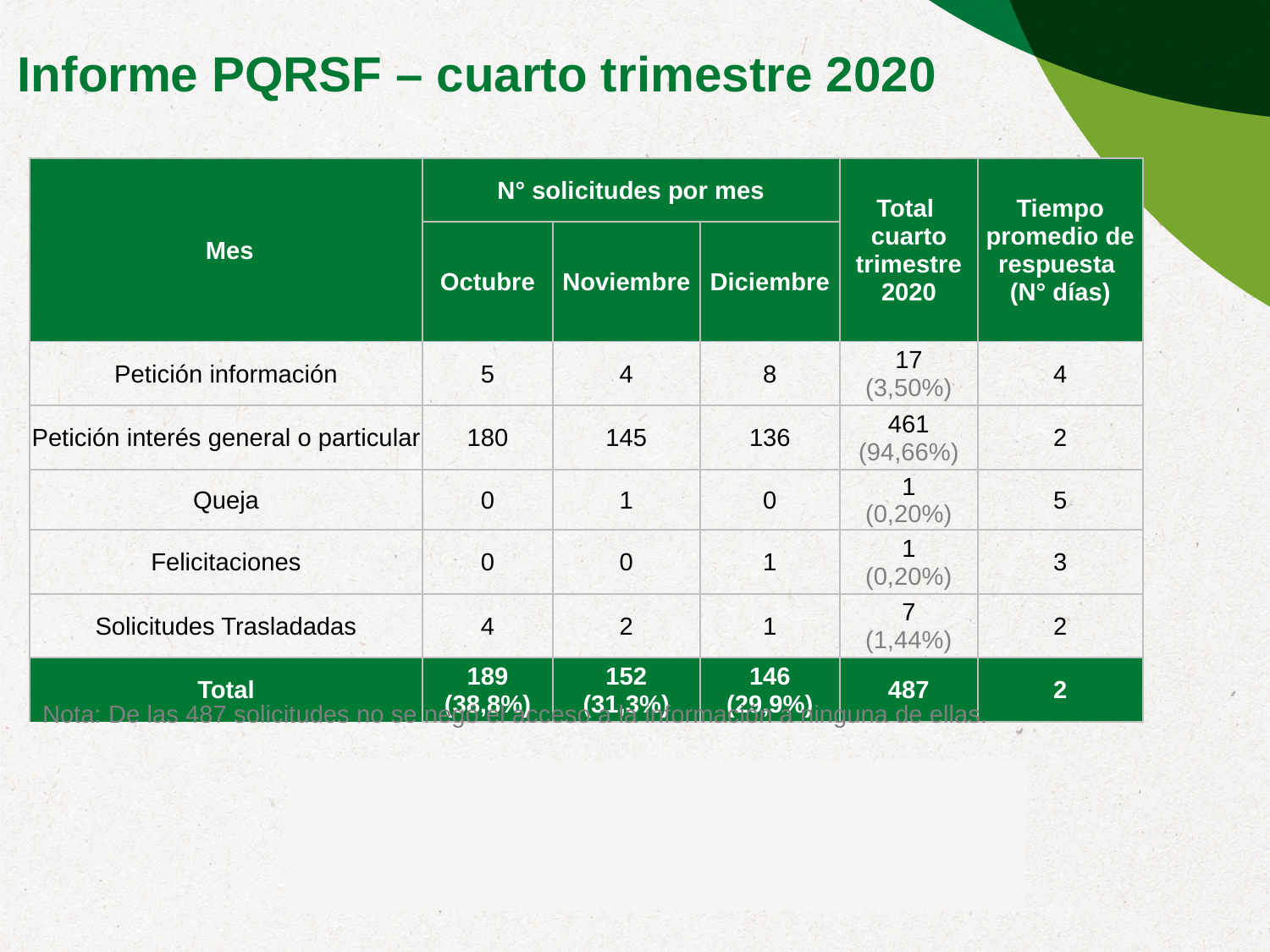

Informe PQRSF – cuarto trimestre 2020
| Mes | N° solicitudes por mes |  |  | Total cuarto trimestre 2020 | Tiempo promedio de respuesta (N° días) |
| --- | --- | --- | --- | --- | --- |
|  | Octubre | Noviembre | Diciembre |  |  |
| Petición información | 5 | 4 | 8 | 17 (3,50%) | 4 |
| Petición interés general o particular | 180 | 145 | 136 | 461 (94,66%) | 2 |
| Queja | 0 | 1 | 0 | 1 (0,20%) | 5 |
| Felicitaciones | 0 | 0 | 1 | 1 (0,20%) | 3 |
| Solicitudes Trasladadas | 4 | 2 | 1 | 7 (1,44%) | 2 |
| Total | 189 (38,8%) | 152 (31,3%) | 146 (29,9%) | 487 | 2 |
Nota: De las 487 solicitudes no se negó el acceso a la información a ninguna de ellas.